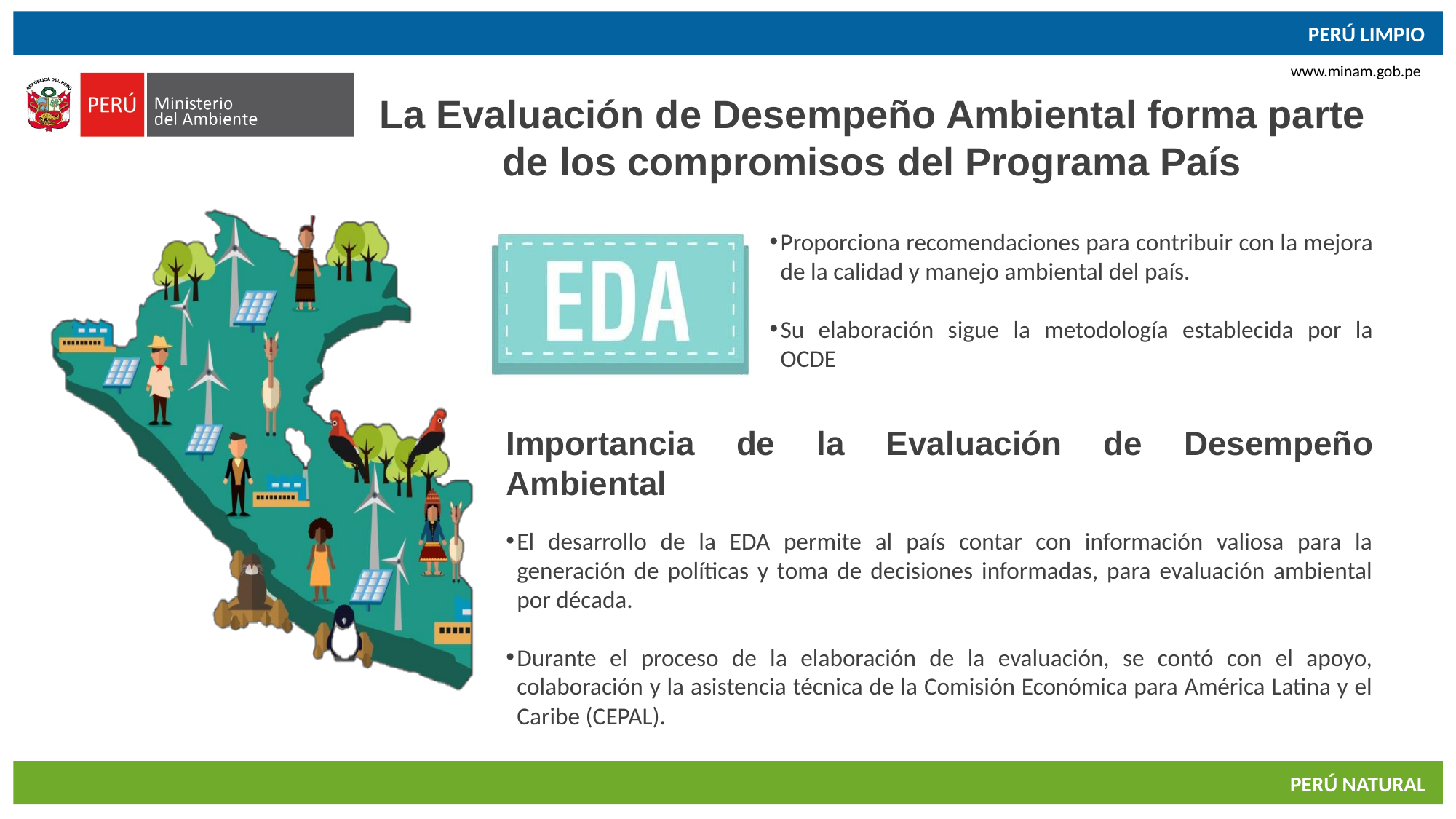

La Evaluación de Desempeño Ambiental forma parte de los compromisos del Programa País

Proporciona recomendaciones para contribuir con la mejora de la calidad y manejo ambiental del país.

Su elaboración sigue la metodología establecida por la OCDE

Importancia de la Evaluación de Desempeño Ambiental
El desarrollo de la EDA permite al país contar con información valiosa para la generación de políticas y toma de decisiones informadas, para evaluación ambiental por década.

Durante el proceso de la elaboración de la evaluación, se contó con el apoyo, colaboración y la asistencia técnica de la Comisión Económica para América Latina y el Caribe (CEPAL).